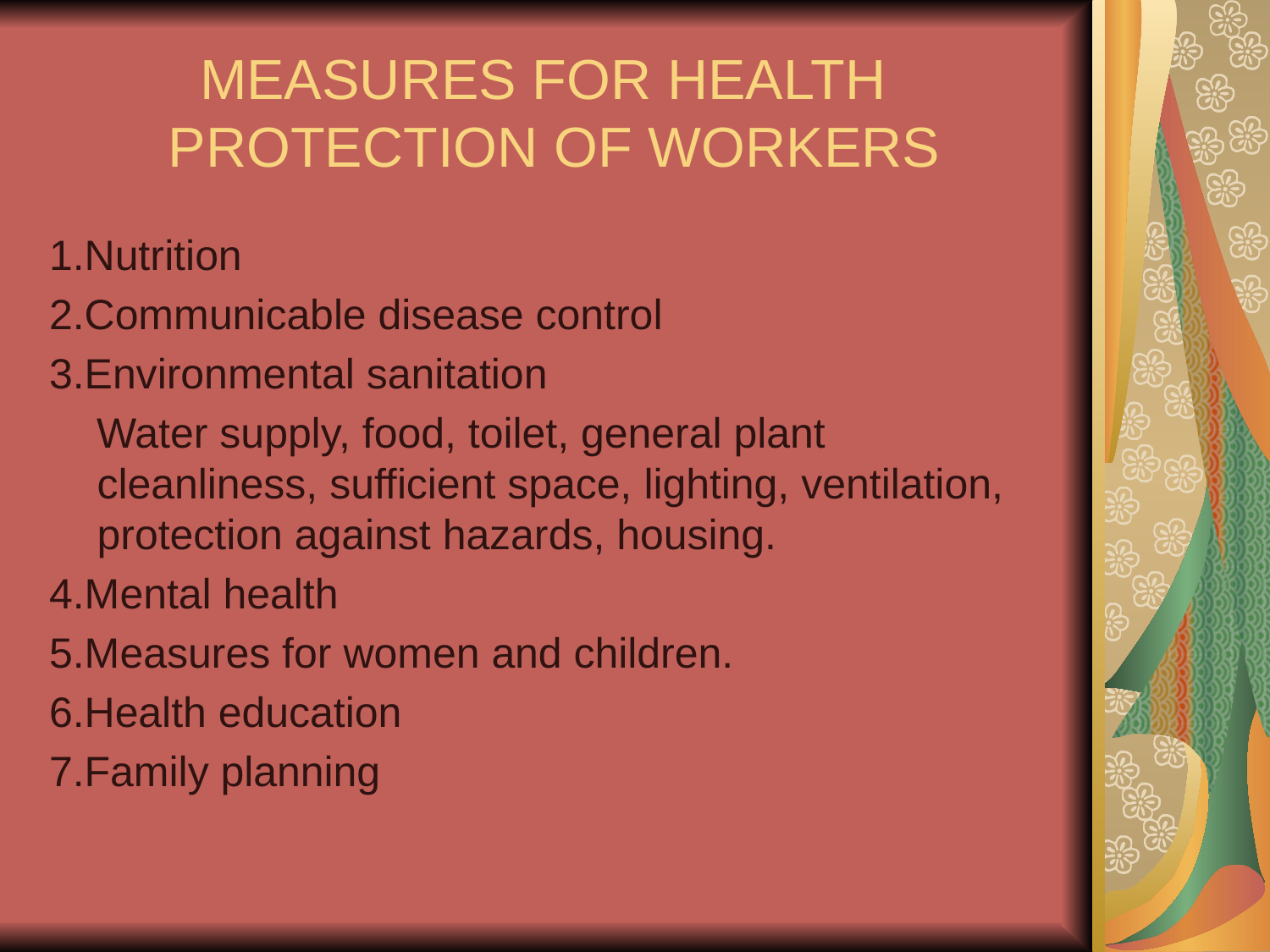

# MEASURES FOR HEALTH PROTECTION OF WORKERS
1.Nutrition
2.Communicable disease control
3.Environmental sanitation
    Water supply, food, toilet, general plant cleanliness, sufficient space, lighting, ventilation, protection against hazards, housing.
4.Mental health
5.Measures for women and children.
6.Health education
7.Family planning